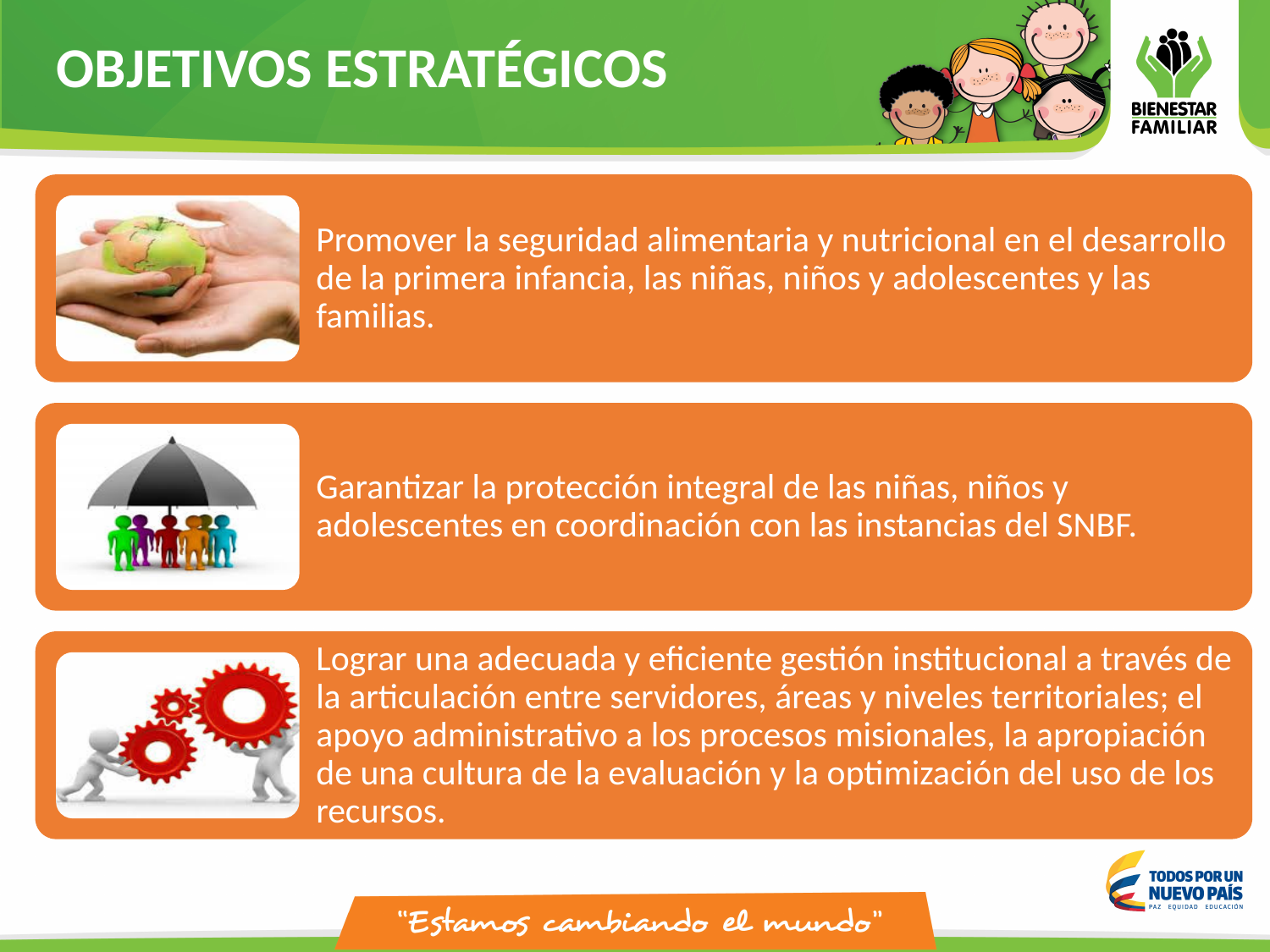

OBJETIVOS ESTRATÉGICOS
Promover la seguridad alimentaria y nutricional en el desarrollo de la primera infancia, las niñas, niños y adolescentes y las familias.
Garantizar la protección integral de las niñas, niños y adolescentes en coordinación con las instancias del SNBF.
Lograr una adecuada y eficiente gestión institucional a través de la articulación entre servidores, áreas y niveles territoriales; el apoyo administrativo a los procesos misionales, la apropiación de una cultura de la evaluación y la optimización del uso de los recursos.